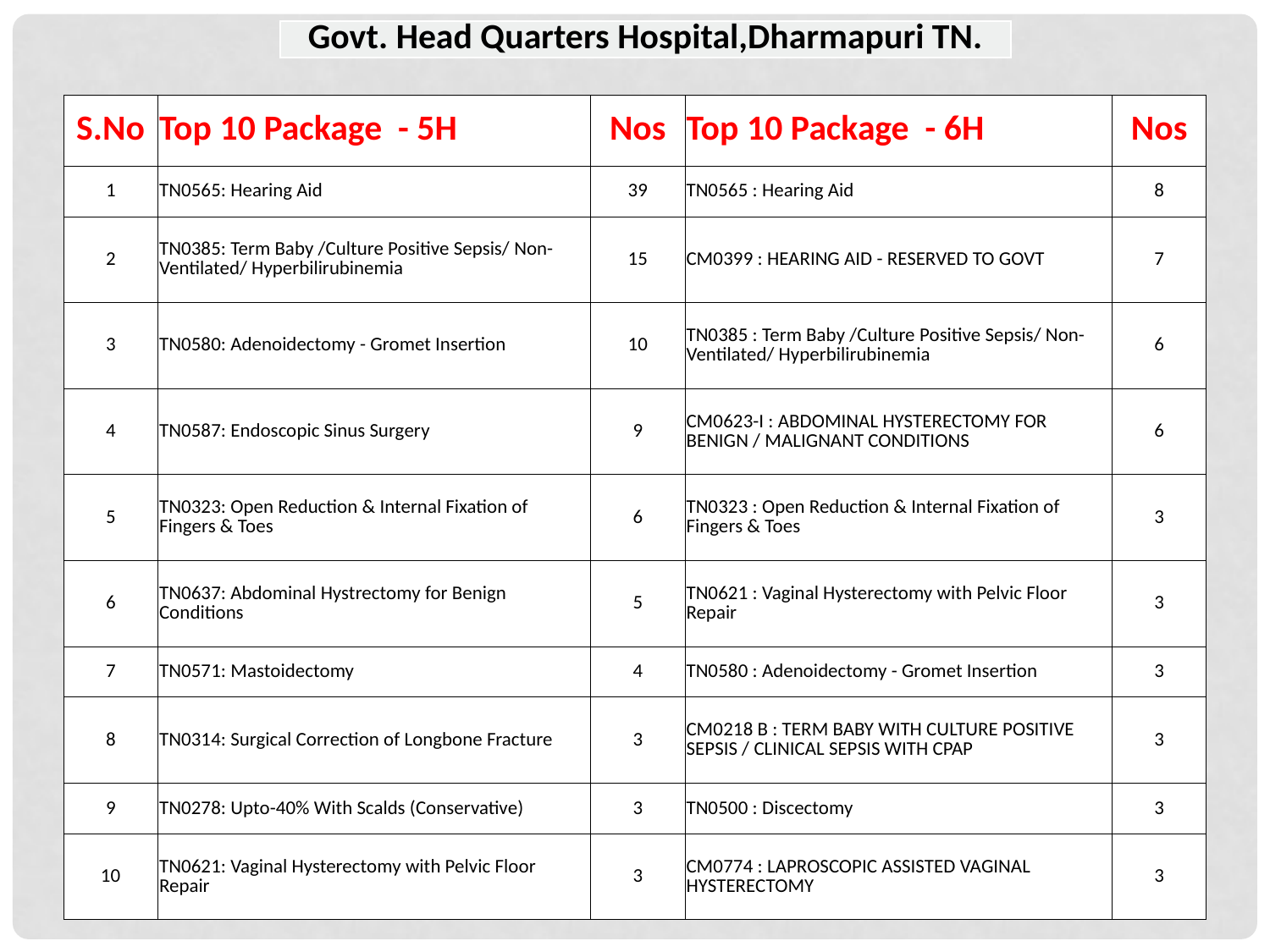

| Govt. Head Quarters Hospital,Dharmapuri TN. |
| --- |
| S.No | Top 10 Package - 5H | Nos | Top 10 Package - 6H | Nos |
| --- | --- | --- | --- | --- |
| 1 | TN0565: Hearing Aid | 39 | TN0565 : Hearing Aid | 8 |
| 2 | TN0385: Term Baby /Culture Positive Sepsis/ Non-Ventilated/ Hyperbilirubinemia | 15 | CM0399 : HEARING AID - RESERVED TO GOVT | 7 |
| 3 | TN0580: Adenoidectomy - Gromet Insertion | 10 | TN0385 : Term Baby /Culture Positive Sepsis/ Non-Ventilated/ Hyperbilirubinemia | 6 |
| 4 | TN0587: Endoscopic Sinus Surgery | 9 | CM0623-I : ABDOMINAL HYSTERECTOMY FOR BENIGN / MALIGNANT CONDITIONS | 6 |
| 5 | TN0323: Open Reduction & Internal Fixation of Fingers & Toes | 6 | TN0323 : Open Reduction & Internal Fixation of Fingers & Toes | 3 |
| 6 | TN0637: Abdominal Hystrectomy for Benign Conditions | 5 | TN0621 : Vaginal Hysterectomy with Pelvic Floor Repair | 3 |
| 7 | TN0571: Mastoidectomy | 4 | TN0580 : Adenoidectomy - Gromet Insertion | 3 |
| 8 | TN0314: Surgical Correction of Longbone Fracture | 3 | CM0218 B : TERM BABY WITH CULTURE POSITIVE SEPSIS / CLINICAL SEPSIS WITH CPAP | 3 |
| 9 | TN0278: Upto-40% With Scalds (Conservative) | 3 | TN0500 : Discectomy | 3 |
| 10 | TN0621: Vaginal Hysterectomy with Pelvic Floor Repair | 3 | CM0774 : LAPROSCOPIC ASSISTED VAGINAL HYSTERECTOMY | 3 |